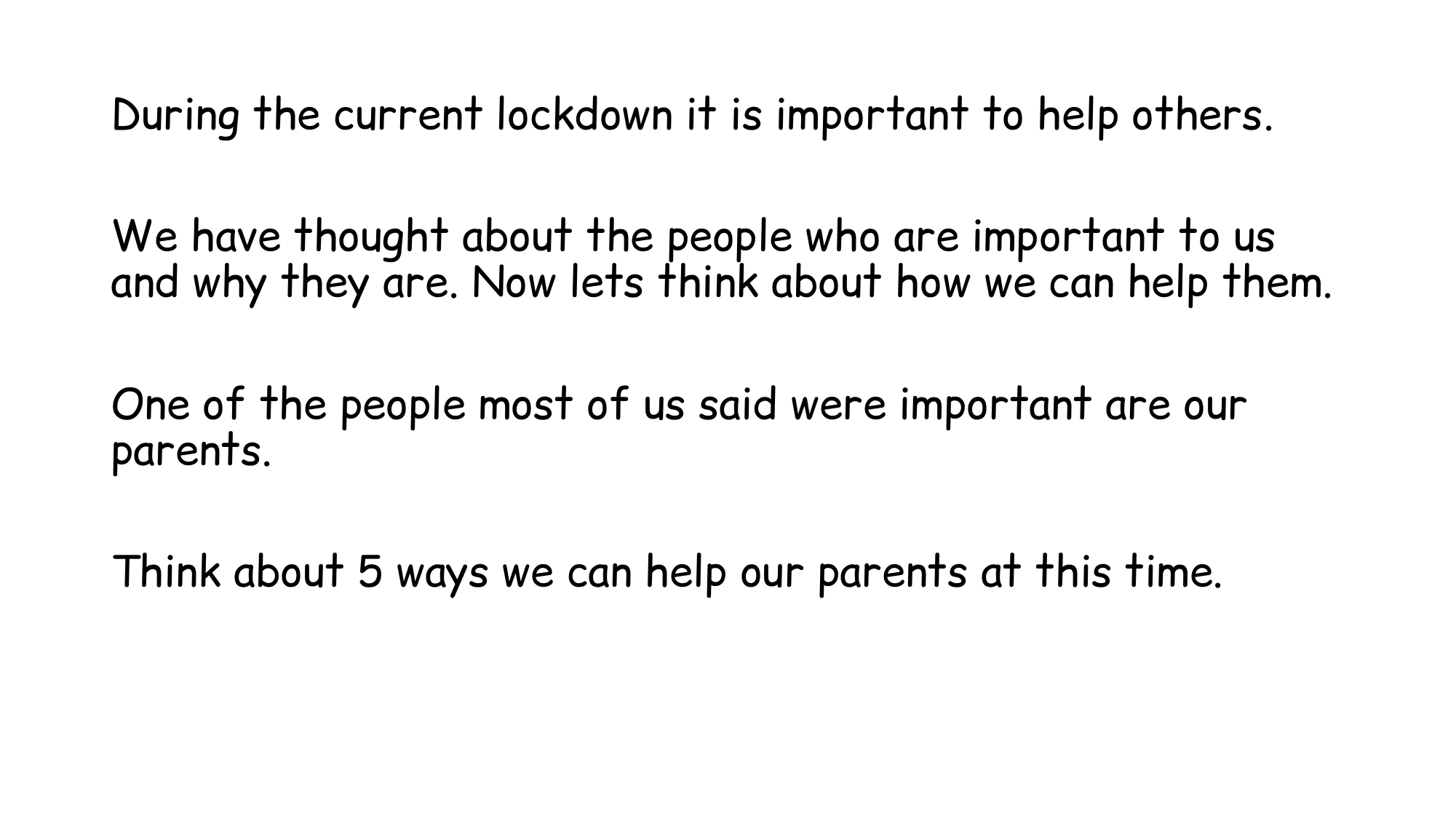

During the current lockdown it is important to help others.

We have thought about the people who are important to us and why they are. Now lets think about how we can help them.

One of the people most of us said were important are our parents.

Think about 5 ways we can help our parents at this time.